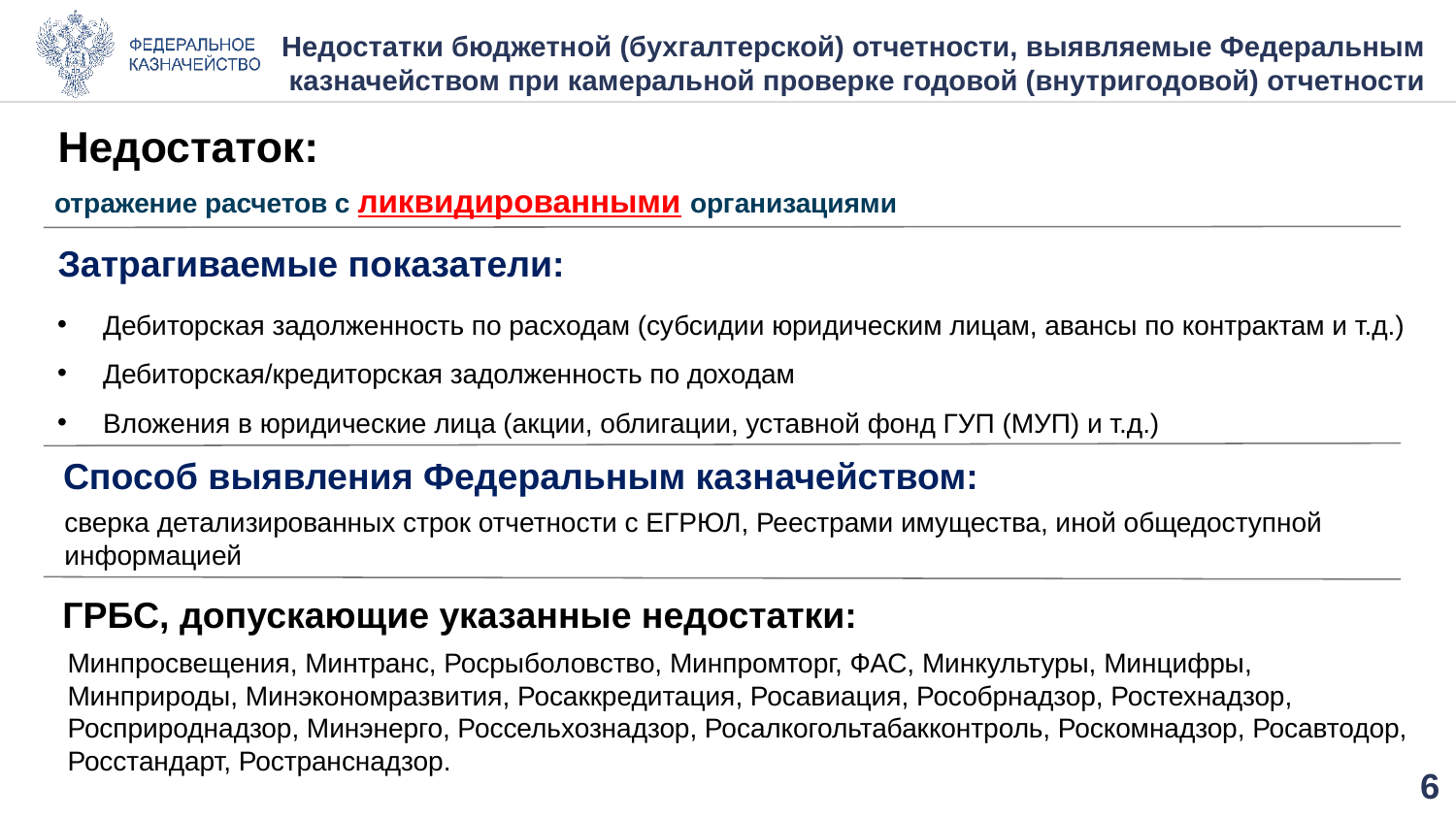

Недостатки бюджетной (бухгалтерской) отчетности, выявляемые Федеральным казначейством при камеральной проверке годовой (внутригодовой) отчетности

Недостаток:
# отражение расчетов с ликвидированными организациями
Затрагиваемые показатели:
Дебиторская задолженность по расходам (субсидии юридическим лицам, авансы по контрактам и т.д.)
Дебиторская/кредиторская задолженность по доходам
Вложения в юридические лица (акции, облигации, уставной фонд ГУП (МУП) и т.д.)

Способ выявления Федеральным казначейством:
сверка детализированных строк отчетности с ЕГРЮЛ, Реестрами имущества, иной общедоступной информацией
ГРБС, допускающие указанные недостатки:
Минпросвещения, Минтранс, Росрыболовство, Минпромторг, ФАС, Минкультуры, Минцифры, Минприроды, Минэкономразвития, Росаккредитация, Росавиация, Рособрнадзор, Ростехнадзор, Росприроднадзор, Минэнерго, Россельхознадзор, Росалкогольтабакконтроль, Роскомнадзор, Росавтодор, Росстандарт, Ространснадзор.
6